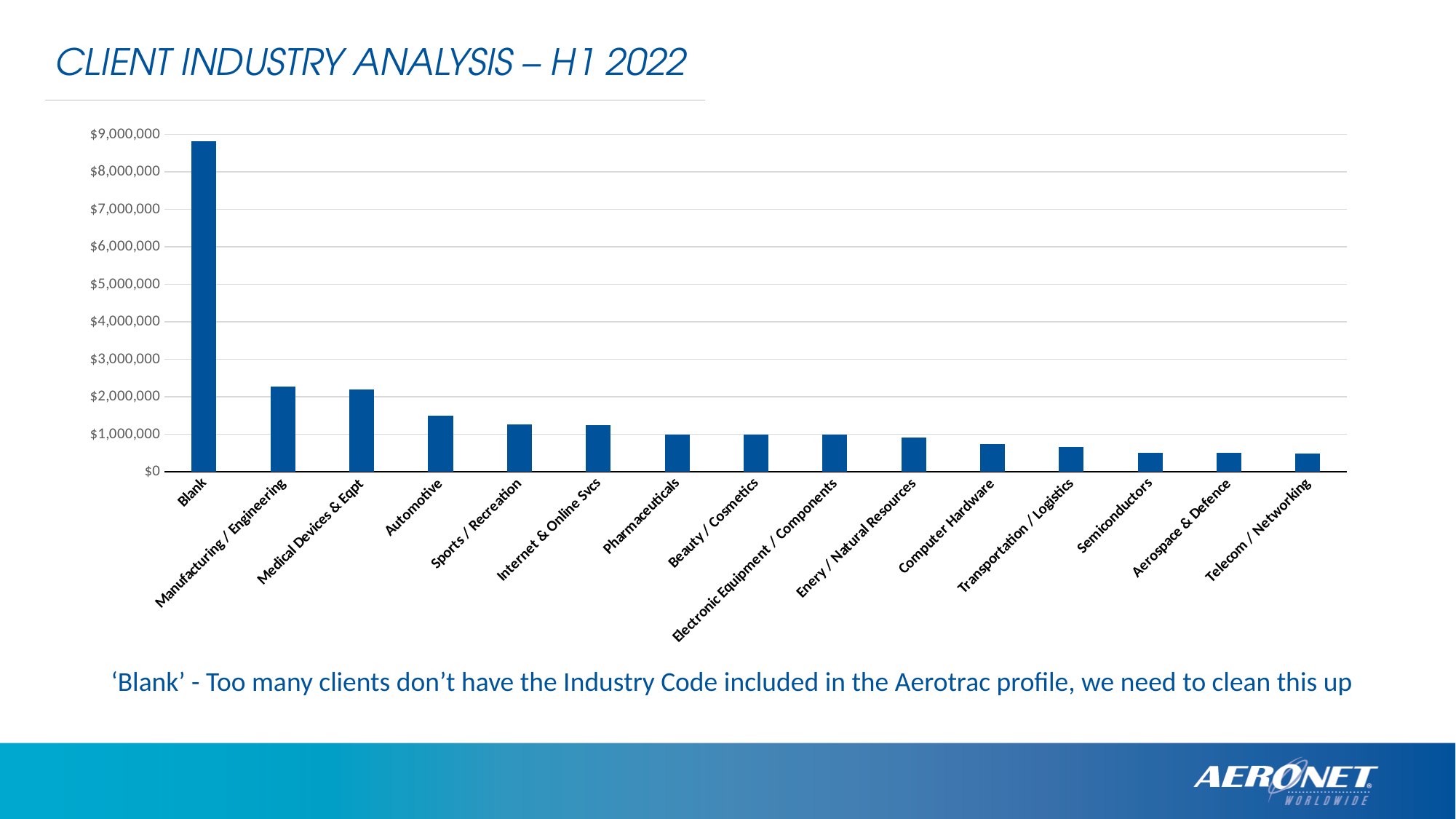

CLIENT INDUSTRY ANALYSIS – H1 2022

### Chart

| Category | Margin |
|---|---|
| Blank | 8812026.0 |
| Manufacturing / Engineering | 2273594.0 |
| Medical Devices & Eqpt | 2199227.0 |
| Automotive | 1501081.0 |
| Sports / Recreation | 1256772.0 |
| Internet & Online Svcs | 1251562.0 |
| Pharmaceuticals | 999628.0 |
| Beauty / Cosmetics | 996376.0 |
| Electronic Equipment / Components | 989934.0 |
| Enery / Natural Resources | 906759.0 |
| Computer Hardware | 749040.0 |
| Transportation / Logistics | 658162.0 |
| Semiconductors | 503096.0 |
| Aerospace & Defence | 498767.0 |
| Telecom / Networking | 495817.0 |
‘Blank’ - Too many clients don’t have the Industry Code included in the Aerotrac profile, we need to clean this up